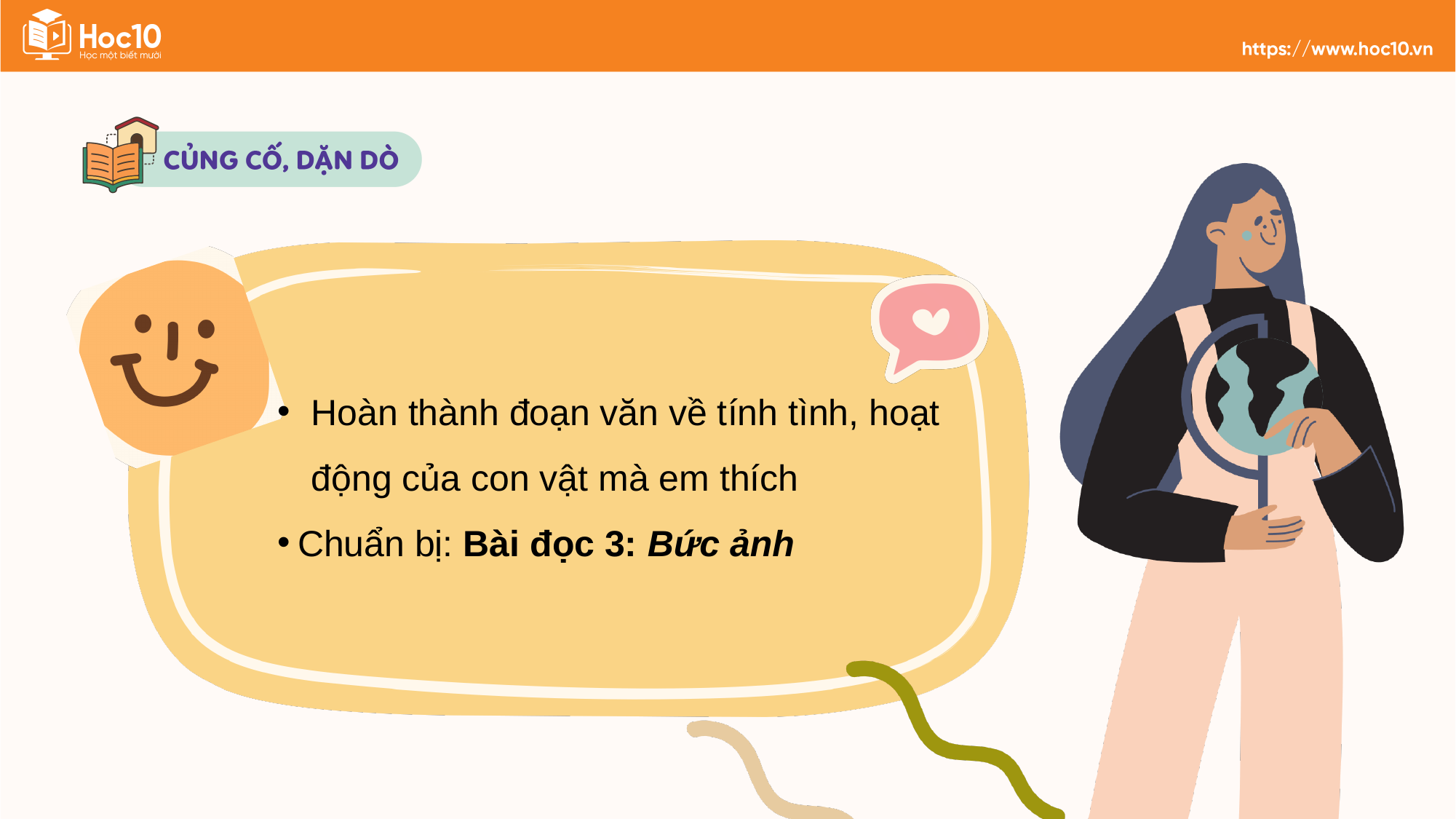

Hoàn thành đoạn văn về tính tình, hoạt động của con vật mà em thích
Chuẩn bị: Bài đọc 3: Bức ảnh